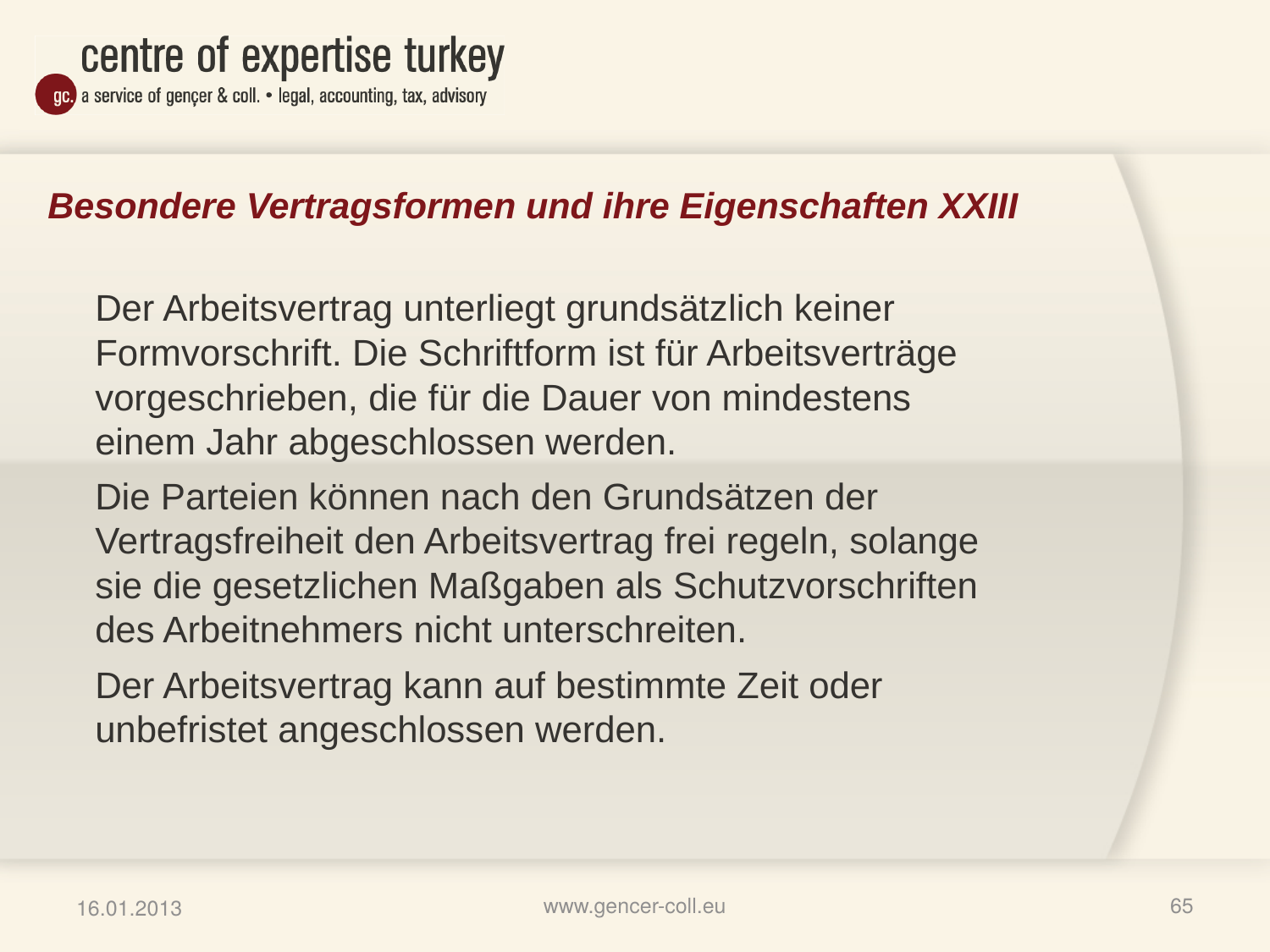

# Besondere Vertragsformen und ihre Eigenschaften XXIII
	Der Arbeitsvertrag unterliegt grundsätzlich keiner Formvorschrift. Die Schriftform ist für Arbeitsverträge vorgeschrieben, die für die Dauer von mindestens einem Jahr abgeschlossen werden.
	Die Parteien können nach den Grundsätzen der Vertragsfreiheit den Arbeitsvertrag frei regeln, solange sie die gesetzlichen Maßgaben als Schutzvorschriften des Arbeitnehmers nicht unterschreiten.
	Der Arbeitsvertrag kann auf bestimmte Zeit oder unbefristet angeschlossen werden.
16.01.2013
www.gencer-coll.eu
65